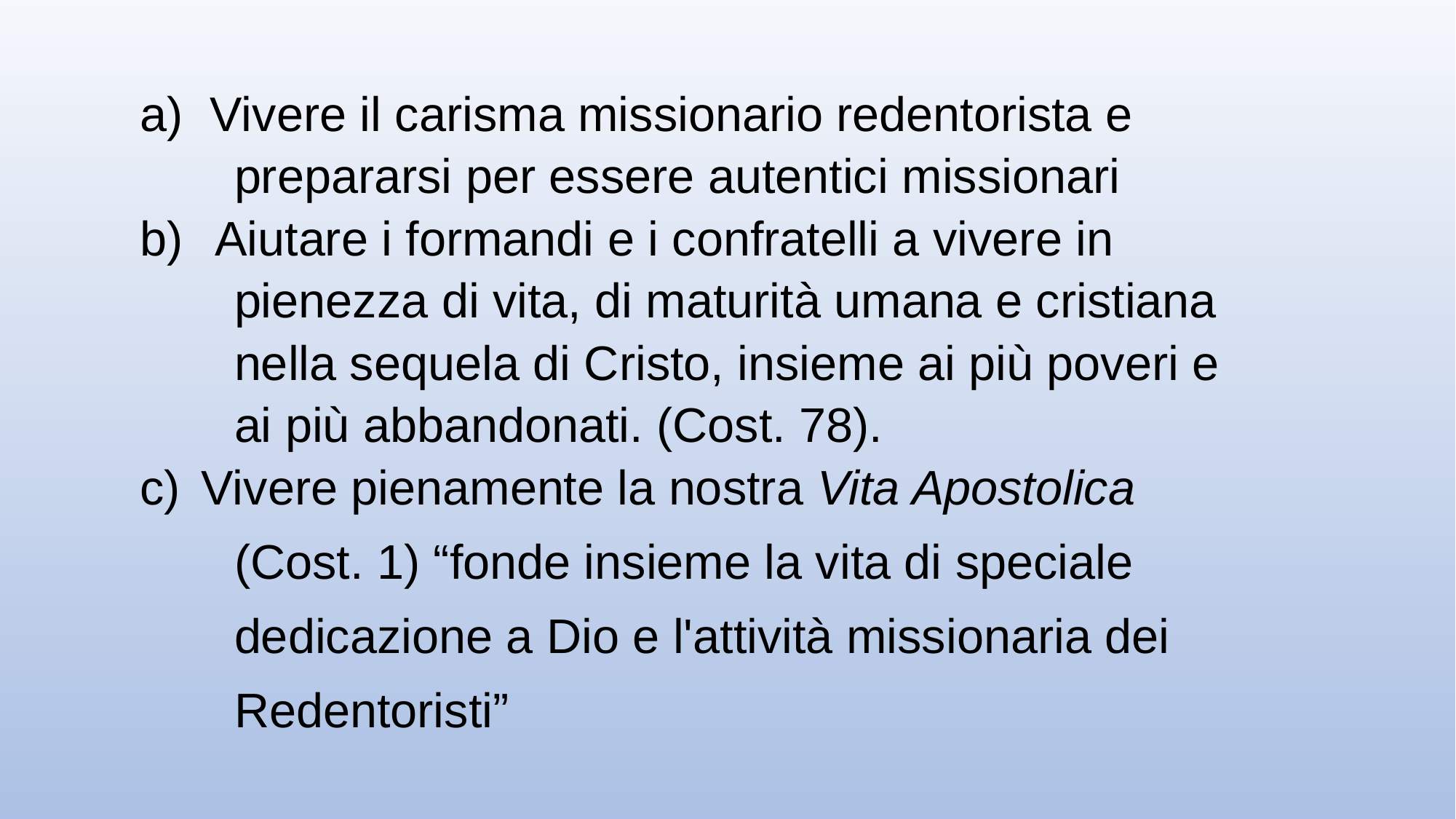

Vivere il carisma missionario redentorista e
       prepararsi per essere autentici missionari
 Aiutare i formandi e i confratelli a vivere in
       pienezza di vita, di maturità umana e cristiana
       nella sequela di Cristo, insieme ai più poveri e
       ai più abbandonati. (Cost. 78).
Vivere pienamente la nostra Vita Apostolica
       (Cost. 1) “fonde insieme la vita di speciale
       dedicazione a Dio e l'attività missionaria dei
       Redentoristi”